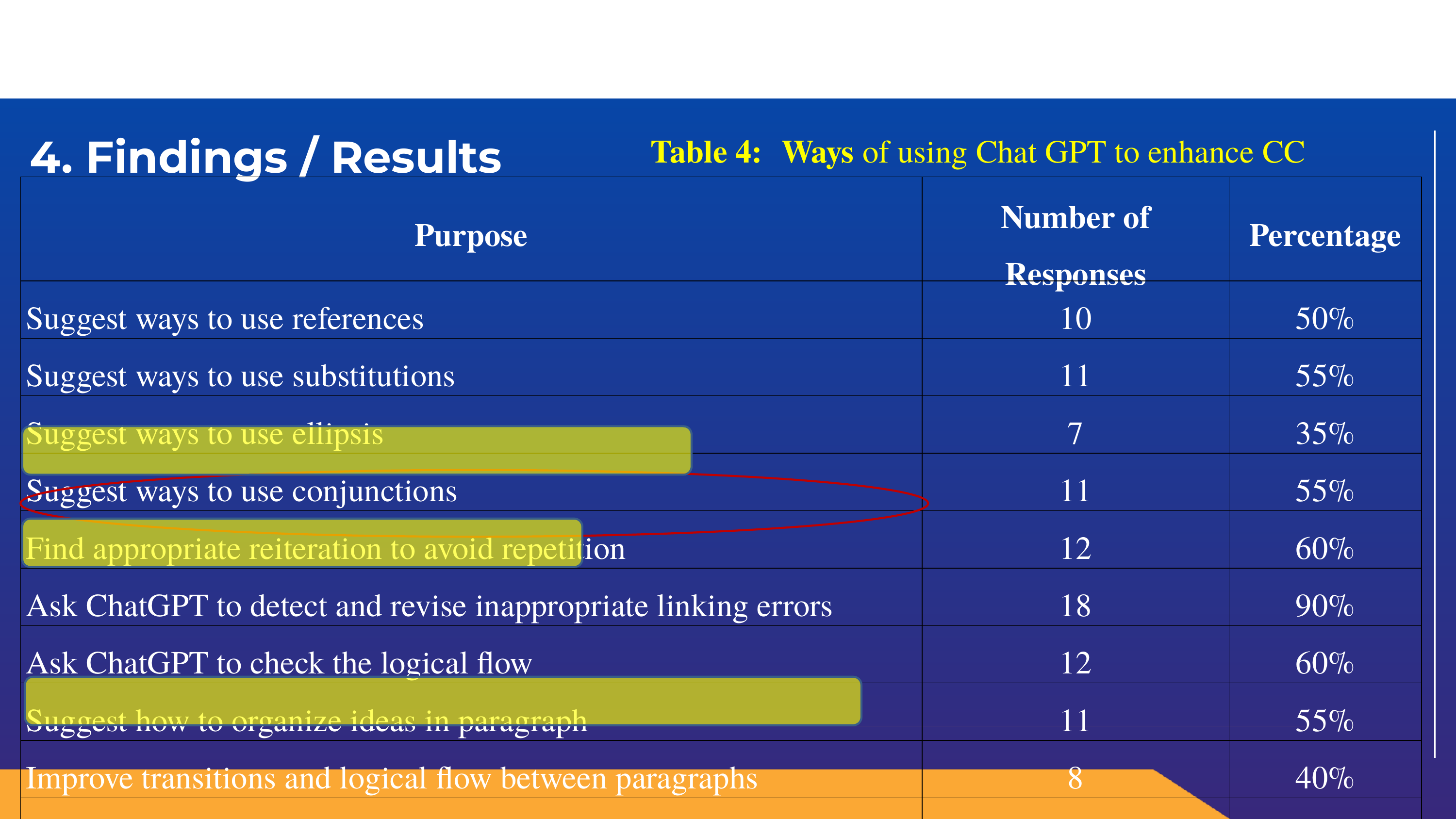

4. Findings / Results
Table 4:  Ways of using Chat GPT to enhance CC

| Purpose | Number of Responses | Percentage |
| --- | --- | --- |
| Suggest ways to use references | 10 | 50% |
| Suggest ways to use substitutions | 11 | 55% |
| Suggest ways to use ellipsis | 7 | 35% |
| Suggest ways to use conjunctions | 11 | 55% |
| Find appropriate reiteration to avoid repetition | 12 | 60% |
| Ask ChatGPT to detect and revise inappropriate linking errors | 18 | 90% |
| Ask ChatGPT to check the logical flow | 12 | 60% |
| Suggest how to organize ideas in paragraph | 11 | 55% |
| Improve transitions and logical flow between paragraphs | 8 | 40% |
| Ask ChatGPT to compare different versions to improve CC | 12 | 60% |